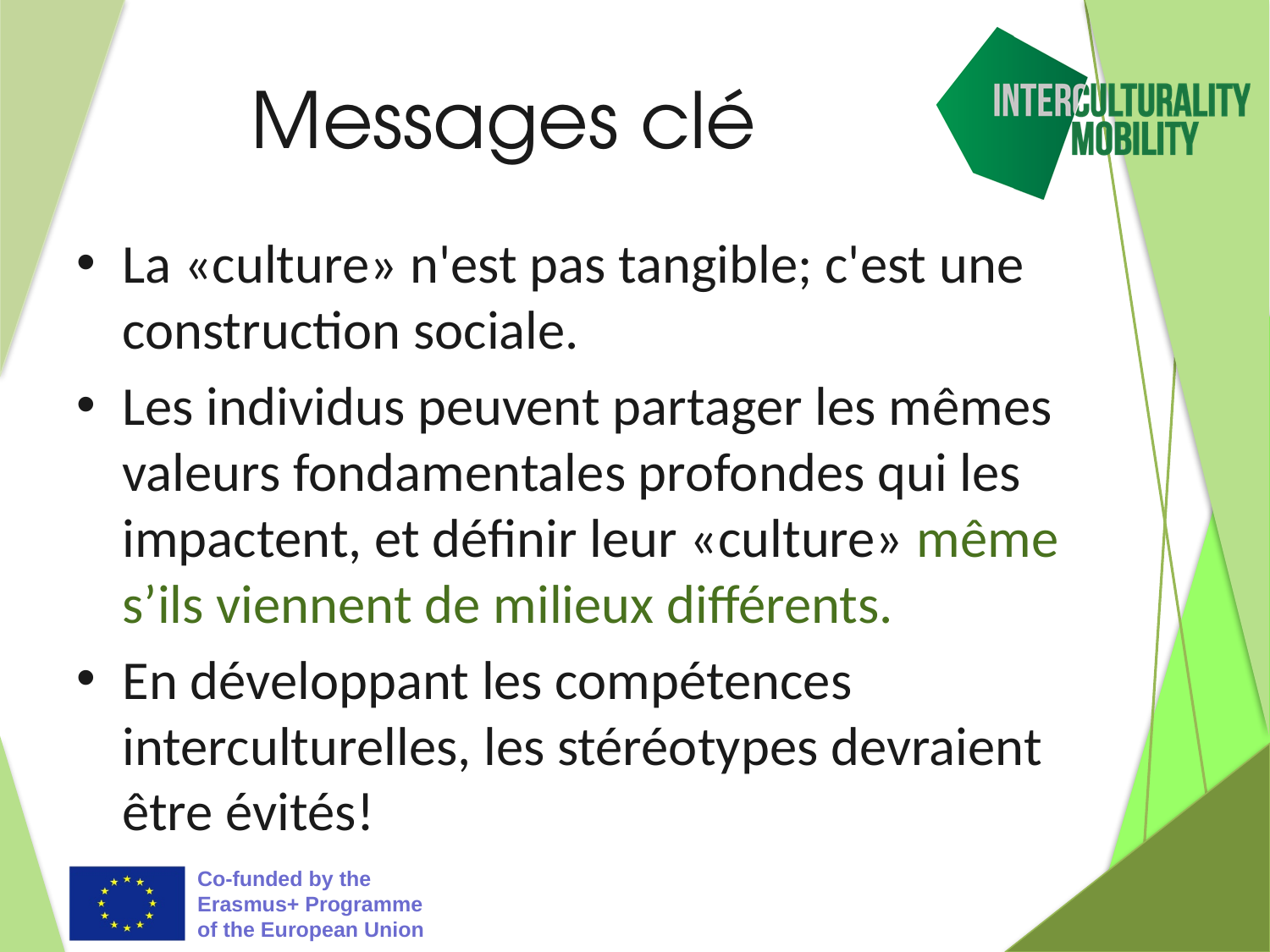

# Messages clé
La «culture» n'est pas tangible; c'est une construction sociale.
Les individus peuvent partager les mêmes valeurs fondamentales profondes qui les impactent, et définir leur «culture» même s’ils viennent de milieux différents.
En développant les compétences interculturelles, les stéréotypes devraient être évités!